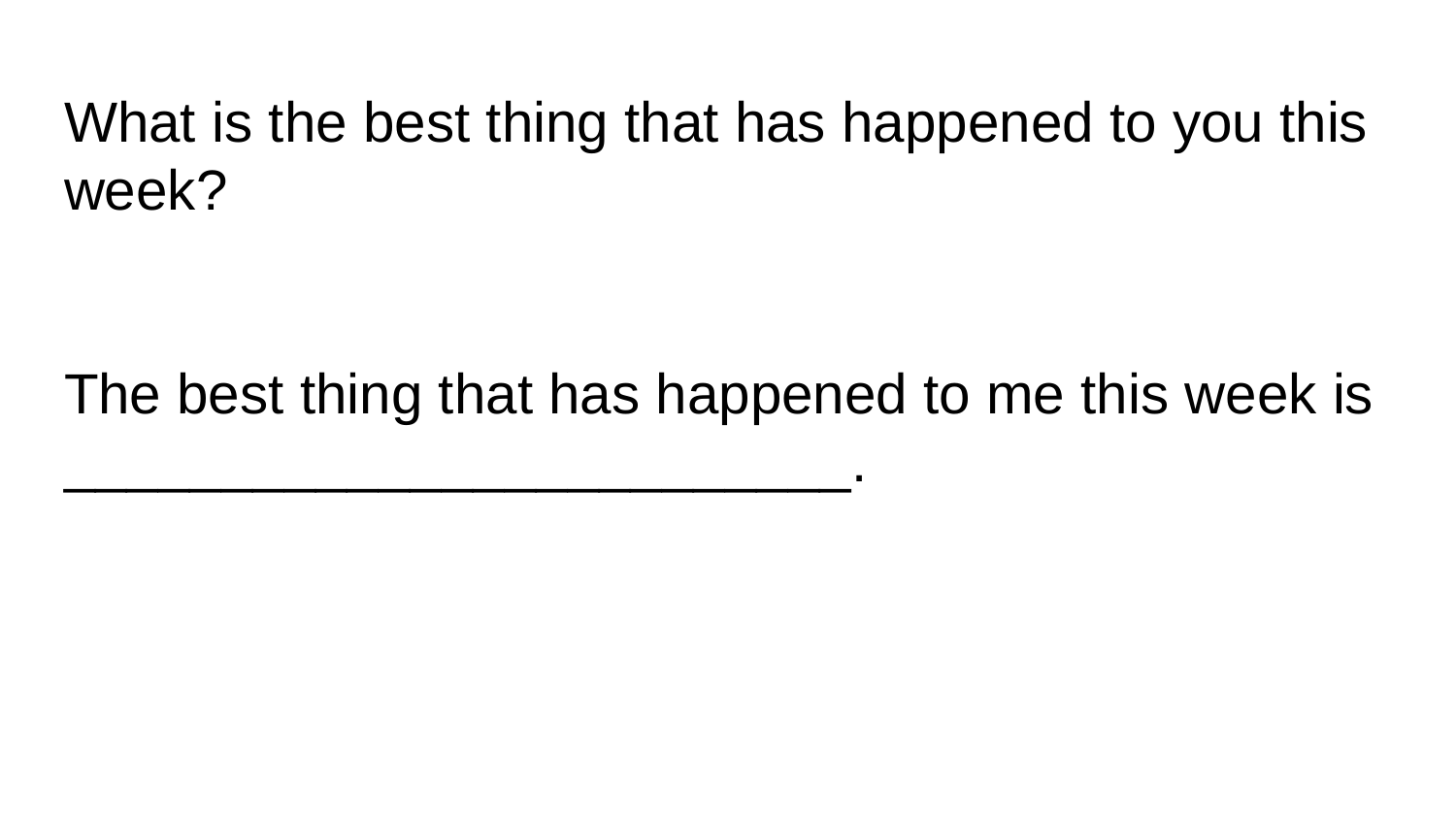

# What is the best thing that has happened to you this week?

The best thing that has happened to me this week is _________________________.